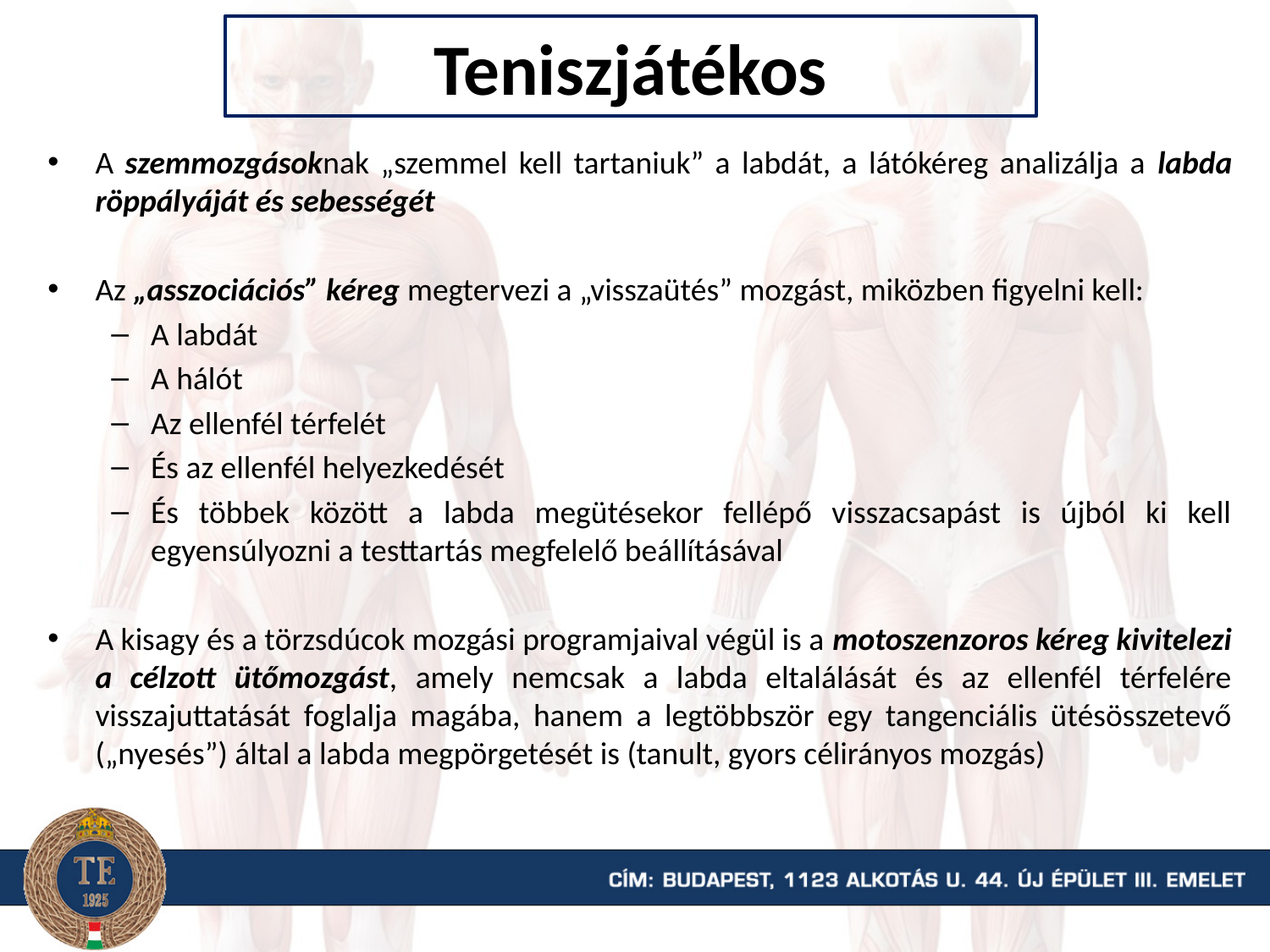

# Teniszjátékos
A szemmozgásoknak „szemmel kell tartaniuk” a labdát, a látókéreg analizálja a labda röppályáját és sebességét

Az „asszociációs” kéreg megtervezi a „visszaütés” mozgást, miközben figyelni kell:
A labdát
A hálót
Az ellenfél térfelét
És az ellenfél helyezkedését
És többek között a labda megütésekor fellépő visszacsapást is újból ki kell egyensúlyozni a testtartás megfelelő beállításával

A kisagy és a törzsdúcok mozgási programjaival végül is a motoszenzoros kéreg kivitelezi a célzott ütőmozgást, amely nemcsak a labda eltalálását és az ellenfél térfelére visszajuttatását foglalja magába, hanem a legtöbbször egy tangenciális ütésösszetevő („nyesés”) által a labda megpörgetését is (tanult, gyors célirányos mozgás)